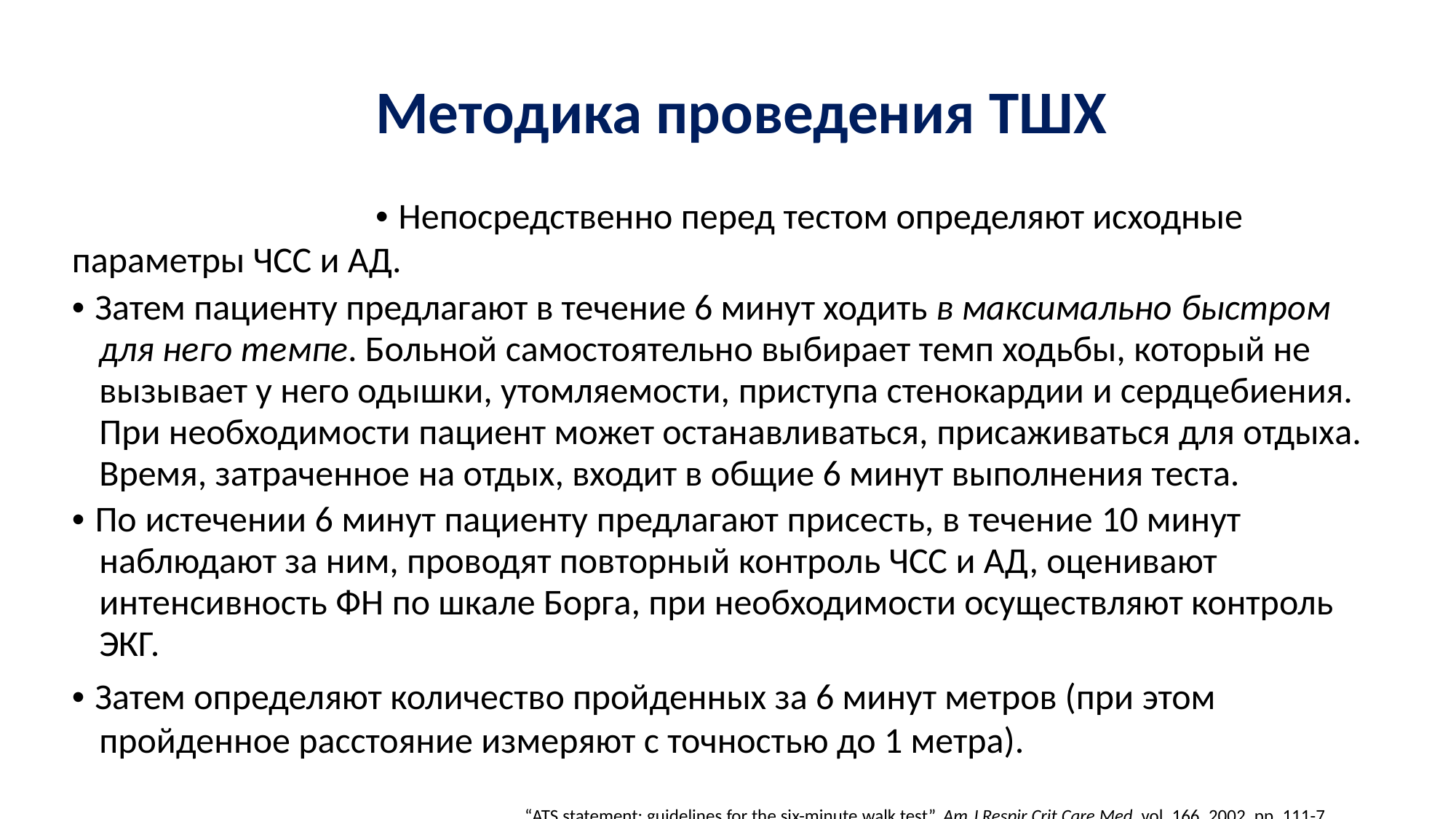

Методика проведения ТШХ

• Непосредственно перед тестом определяют исходные параметры ЧСС и АД.

• Затем пациенту предлагают в течение 6 минут ходить в максимально быстром для него темпе. Больной самостоятельно выбирает темп ходьбы, который не вызывает у него одышки, утомляемости, приступа стенокардии и сердцебиения. При необходимости пациент может останавливаться, присаживаться для отдыха. Время, затраченное на отдых, входит в общие 6 минут выполнения теста.
• По истечении 6 минут пациенту предлагают присесть, в течение 10 минут наблюдают за ним, проводят повторный контроль ЧСС и АД, оценивают интенсивность ФН по шкале Борга, при необходимости осуществляют контроль ЭКГ.

• Затем определяют количество пройденных за 6 минут метров (при этом
пройденное расстояние измеряют с точностью до 1 метра).

“ATS statement: guidelines for the six-minute walk test”. Am J Respir Crit Care Med. vol. 166. 2002. pp. 111-7.